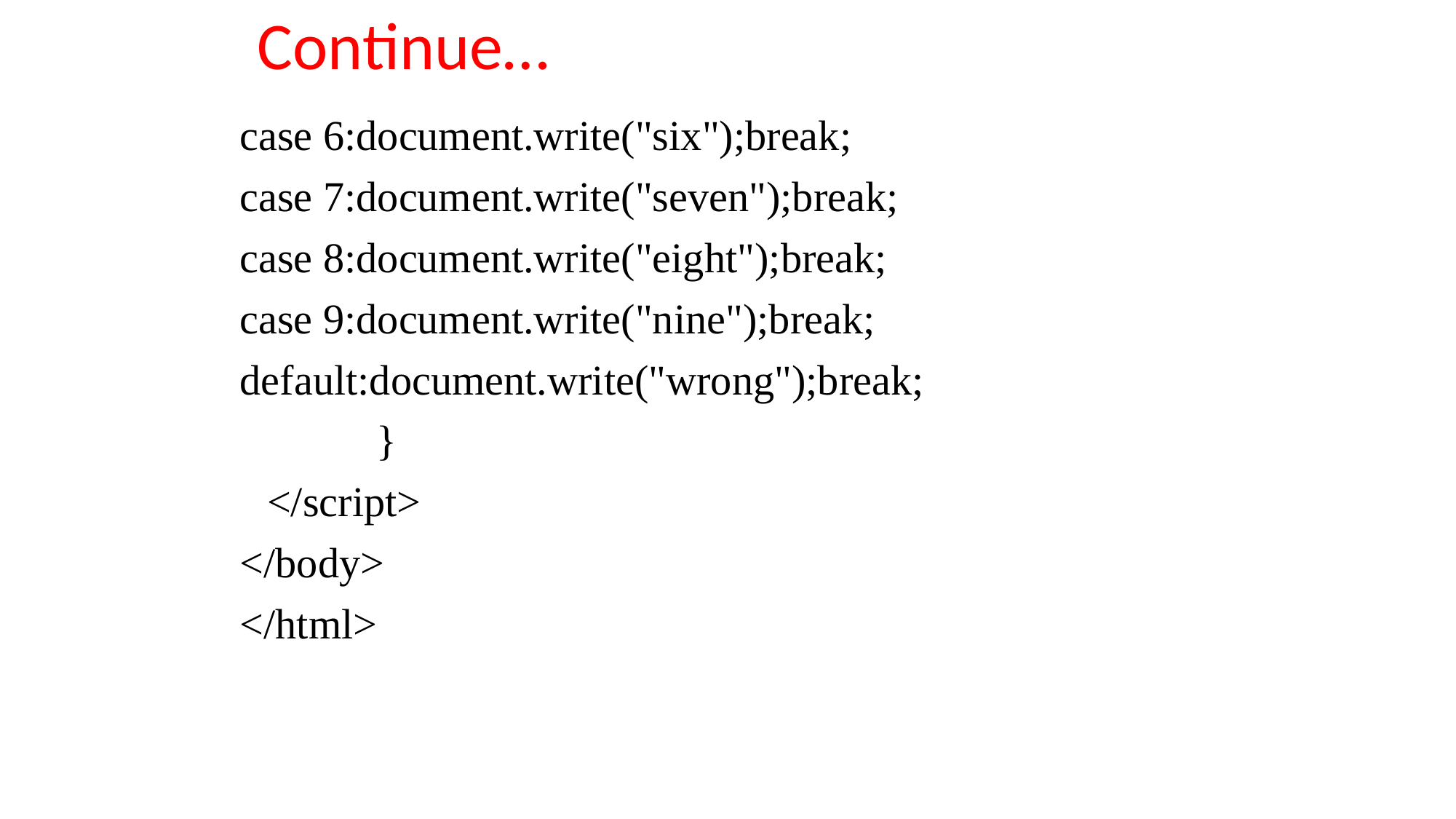

# Continue…
case 6:document.write("six");break;
case 7:document.write("seven");break;
case 8:document.write("eight");break;
case 9:document.write("nine");break;
default:document.write("wrong");break;
		}
	</script>
</body>
</html>